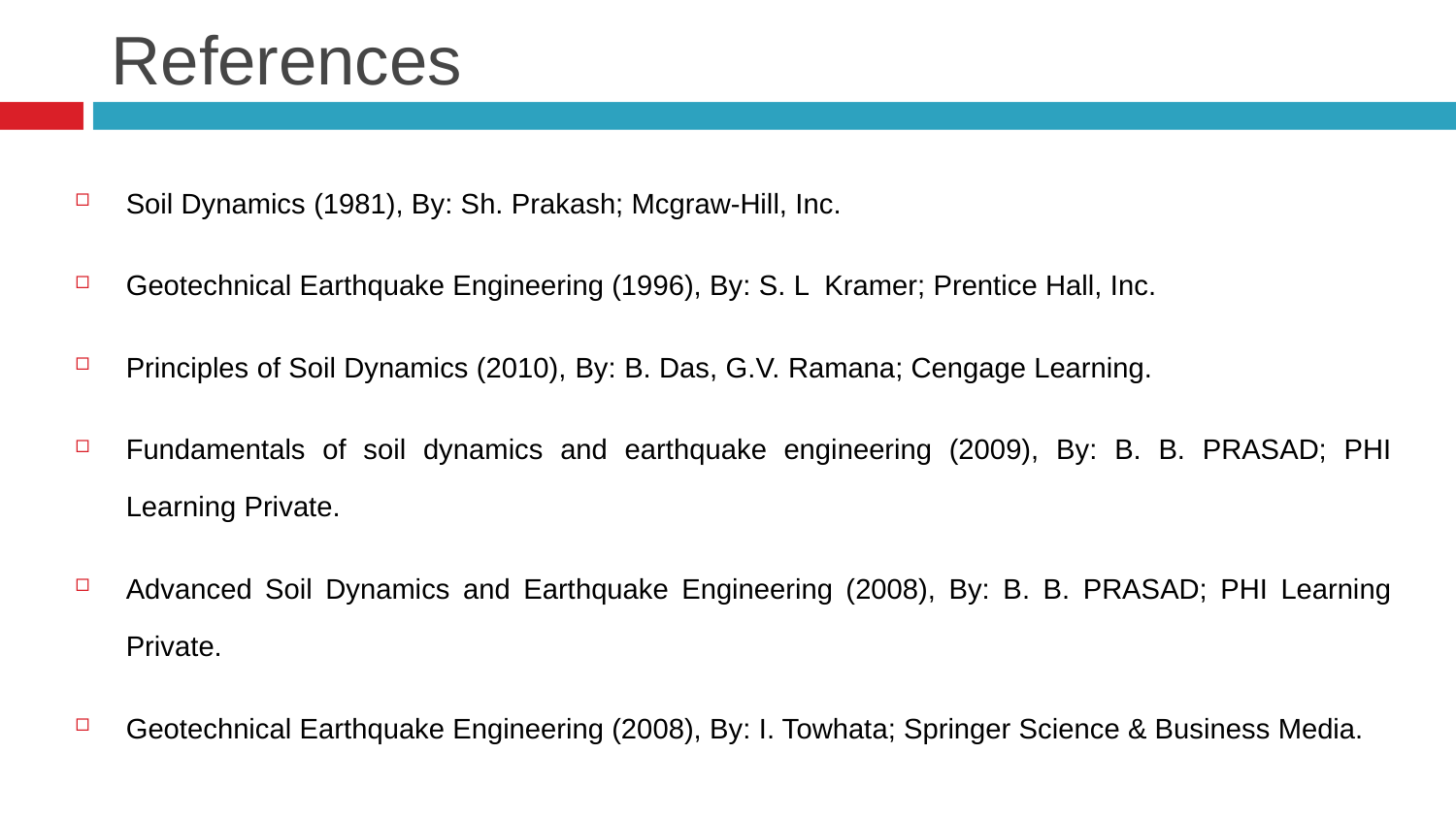

# References
Soil Dynamics (1981), By: Sh. Prakash; Mcgraw-Hill, Inc.
Geotechnical Earthquake Engineering (1996), By: S. L  Kramer; Prentice Hall, Inc.
Principles of Soil Dynamics (2010), By: B. Das, G.V. Ramana; Cengage Learning.
Fundamentals of soil dynamics and earthquake engineering (2009), By: B. B. PRASAD; PHI Learning Private.
Advanced Soil Dynamics and Earthquake Engineering (2008), By: B. B. PRASAD; PHI Learning Private.
Geotechnical Earthquake Engineering (2008), By: I. Towhata; Springer Science & Business Media.